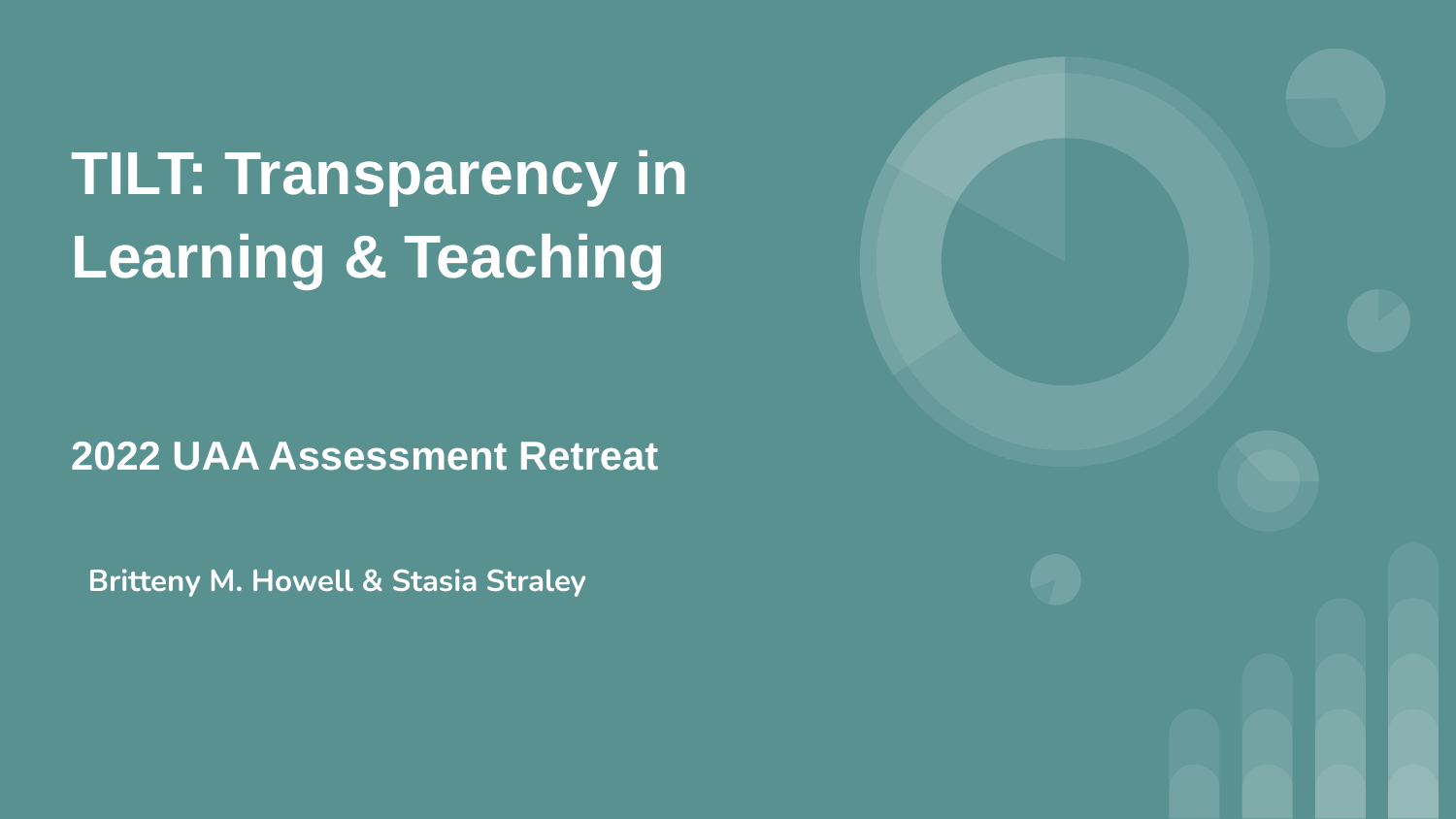

# TILT: Transparency in Learning & Teaching

2022 UAA Assessment Retreat
Britteny M. Howell & Stasia Straley